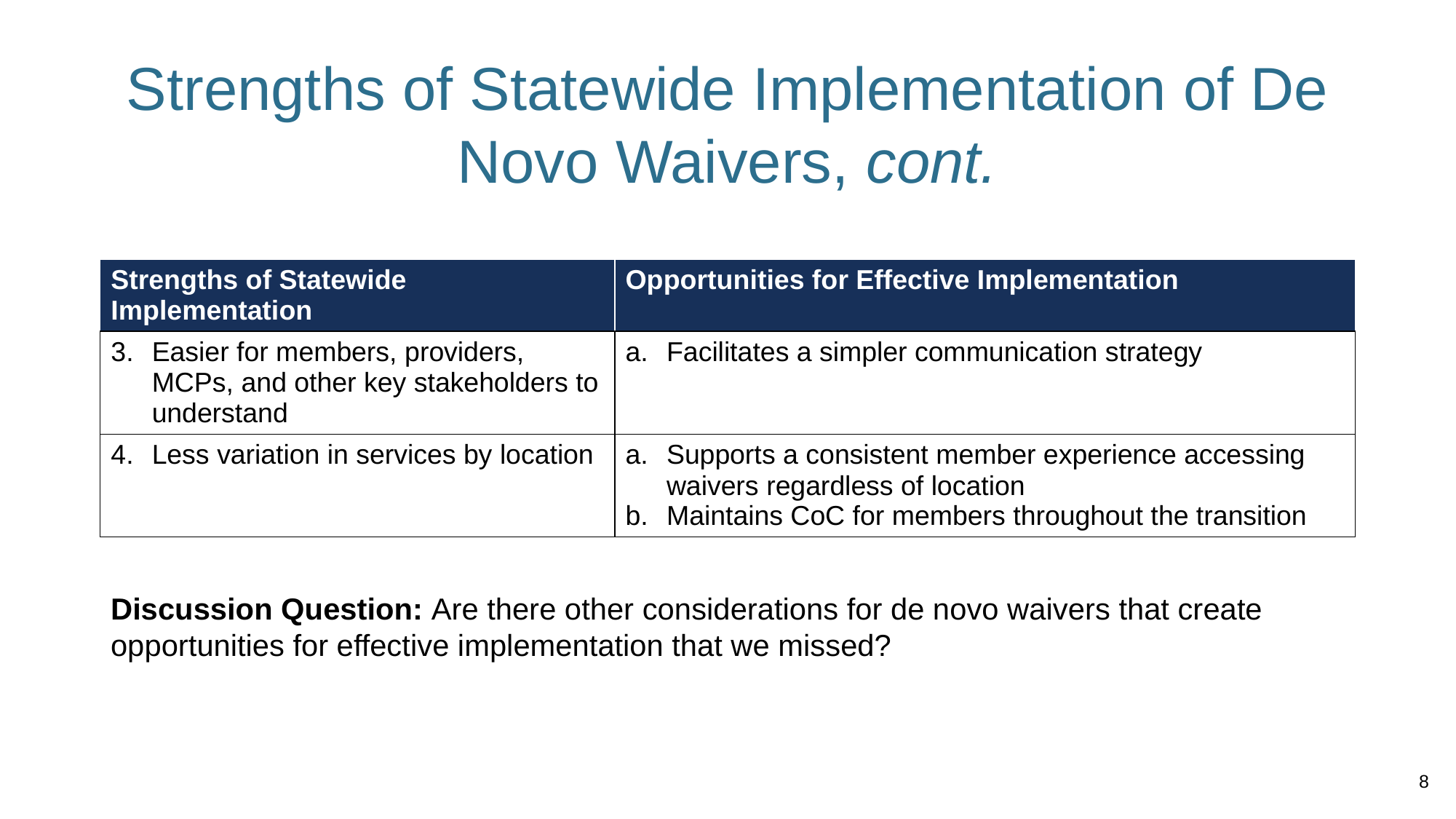

# Strengths of Statewide Implementation of De Novo Waivers, cont.
| Strengths of Statewide Implementation | Opportunities for Effective Implementation |
| --- | --- |
| Easier for members, providers, MCPs, and other key stakeholders to understand | Facilitates a simpler communication strategy |
| Less variation in services by location | Supports a consistent member experience accessing waivers regardless of location Maintains CoC for members throughout the transition |
Discussion Question: Are there other considerations for de novo waivers that create opportunities for effective implementation that we missed?
8